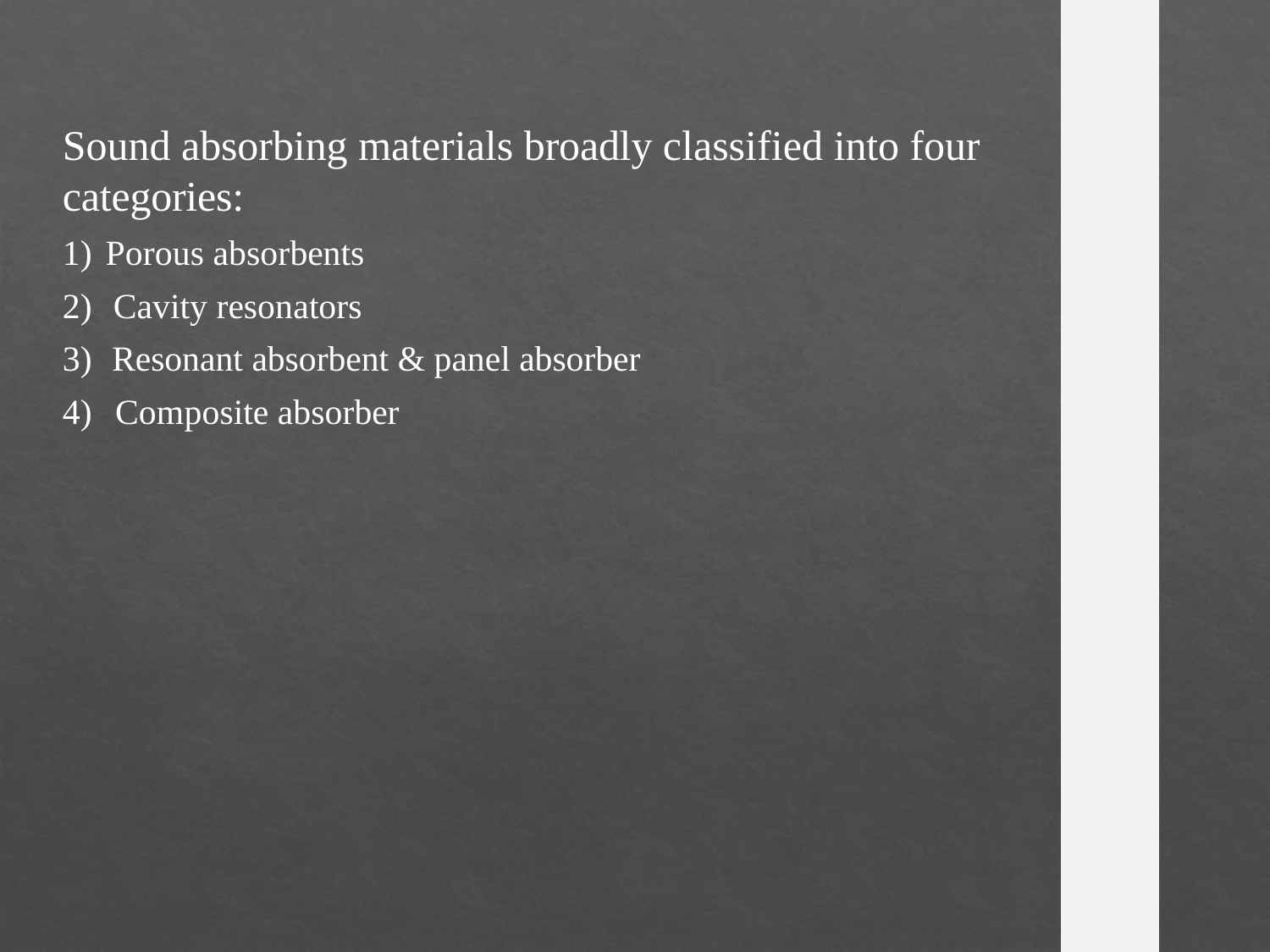

Sound absorbing materials broadly classified into four  categories:
Porous absorbents
Cavity resonators
Resonant absorbent & panel absorber
Composite absorber